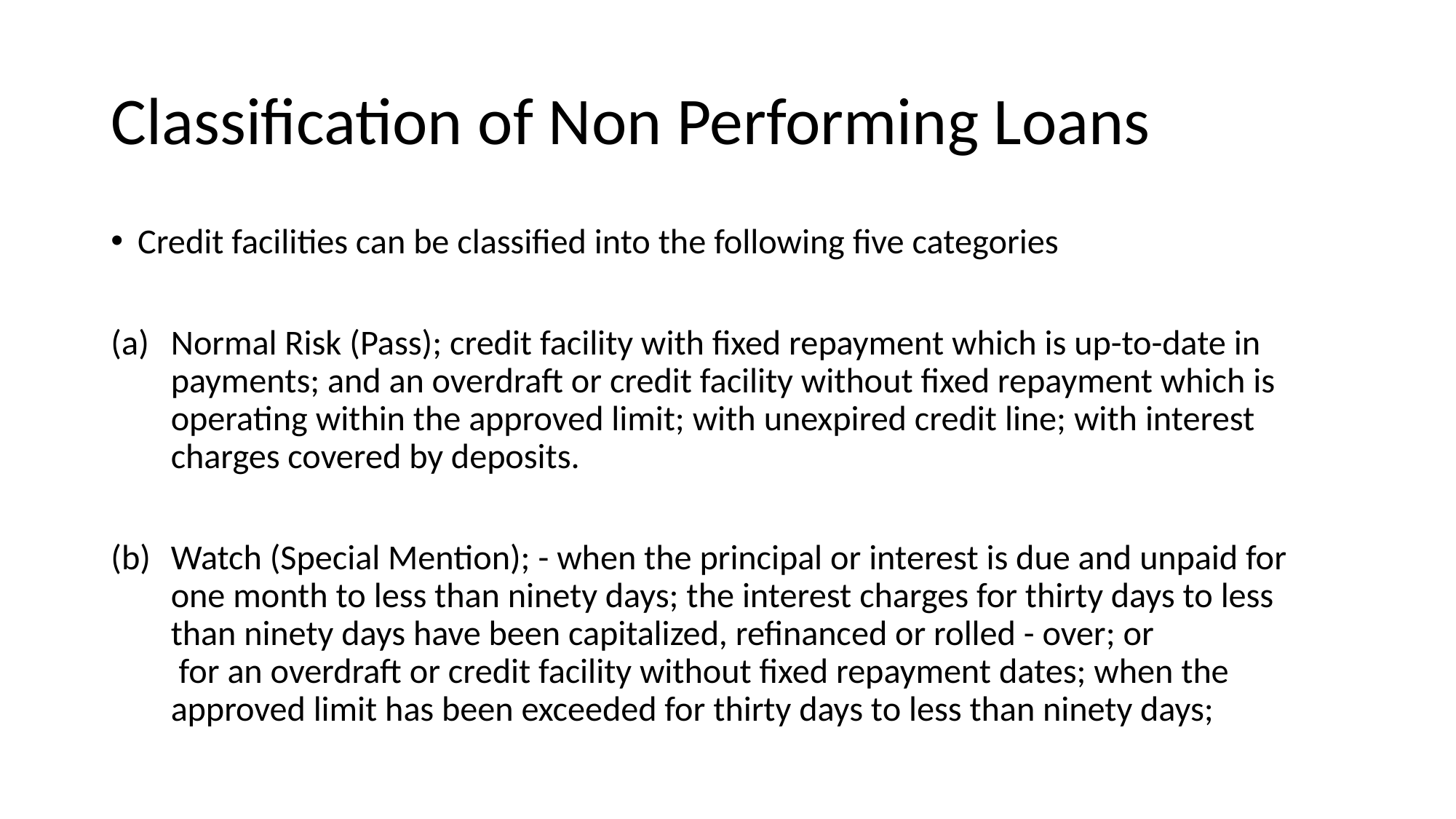

# Classification of Non Performing Loans
Credit facilities can be classified into the following five categories

Normal Risk (Pass); credit facility with fixed repayment which is up-to-date in payments; and an overdraft or credit facility without fixed repayment which is operating within the approved limit; with unexpired credit line; with interest charges covered by deposits.

Watch (Special Mention); - when the principal or interest is due and unpaid for one month to less than ninety days; the interest charges for thirty days to less than ninety days have been capitalized, refinanced or rolled - over; or
 for an overdraft or credit facility without fixed repayment dates; when the approved limit has been exceeded for thirty days to less than ninety days;